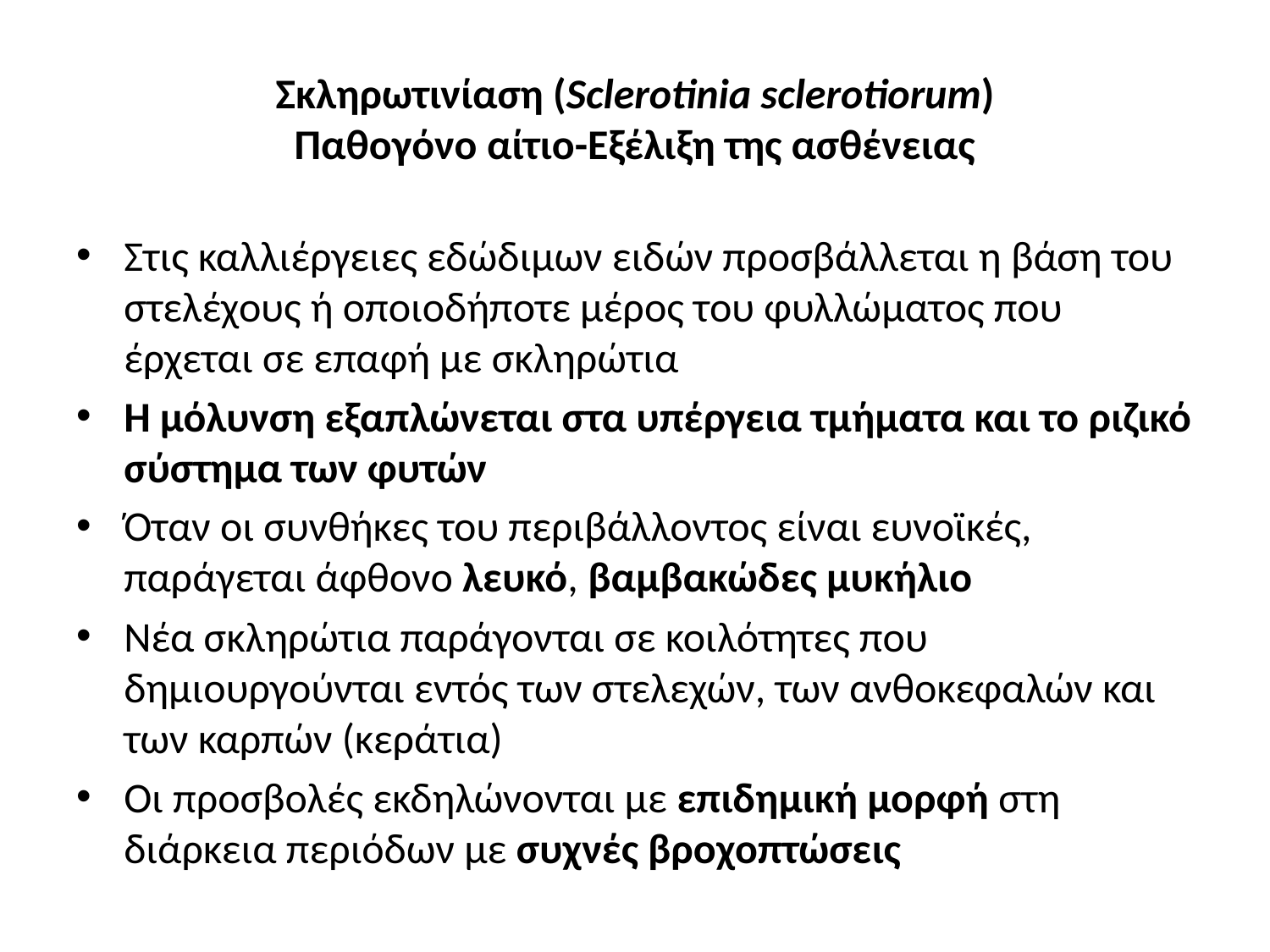

# Σκληρωτινίαση (Sclerotinia sclerotiorum) Παθογόνο αίτιο-Εξέλιξη της ασθένειας
Στις καλλιέργειες εδώδιμων ειδών προσβάλλεται η βάση του στελέχους ή οποιοδήποτε μέρος του φυλλώματος που έρχεται σε επαφή με σκληρώτια
Η μόλυνση εξαπλώνεται στα υπέργεια τμήματα και το ριζικό σύστημα των φυτών
Όταν οι συνθήκες του περιβάλλοντος είναι ευνοϊκές, παράγεται άφθονο λευκό, βαμβακώδες μυκήλιο
Νέα σκληρώτια παράγονται σε κοιλότητες που δημιουργούνται εντός των στελεχών, των ανθοκεφαλών και των καρπών (κεράτια)
Οι προσβολές εκδηλώνονται με επιδημική μορφή στη διάρκεια περιόδων με συχνές βροχοπτώσεις